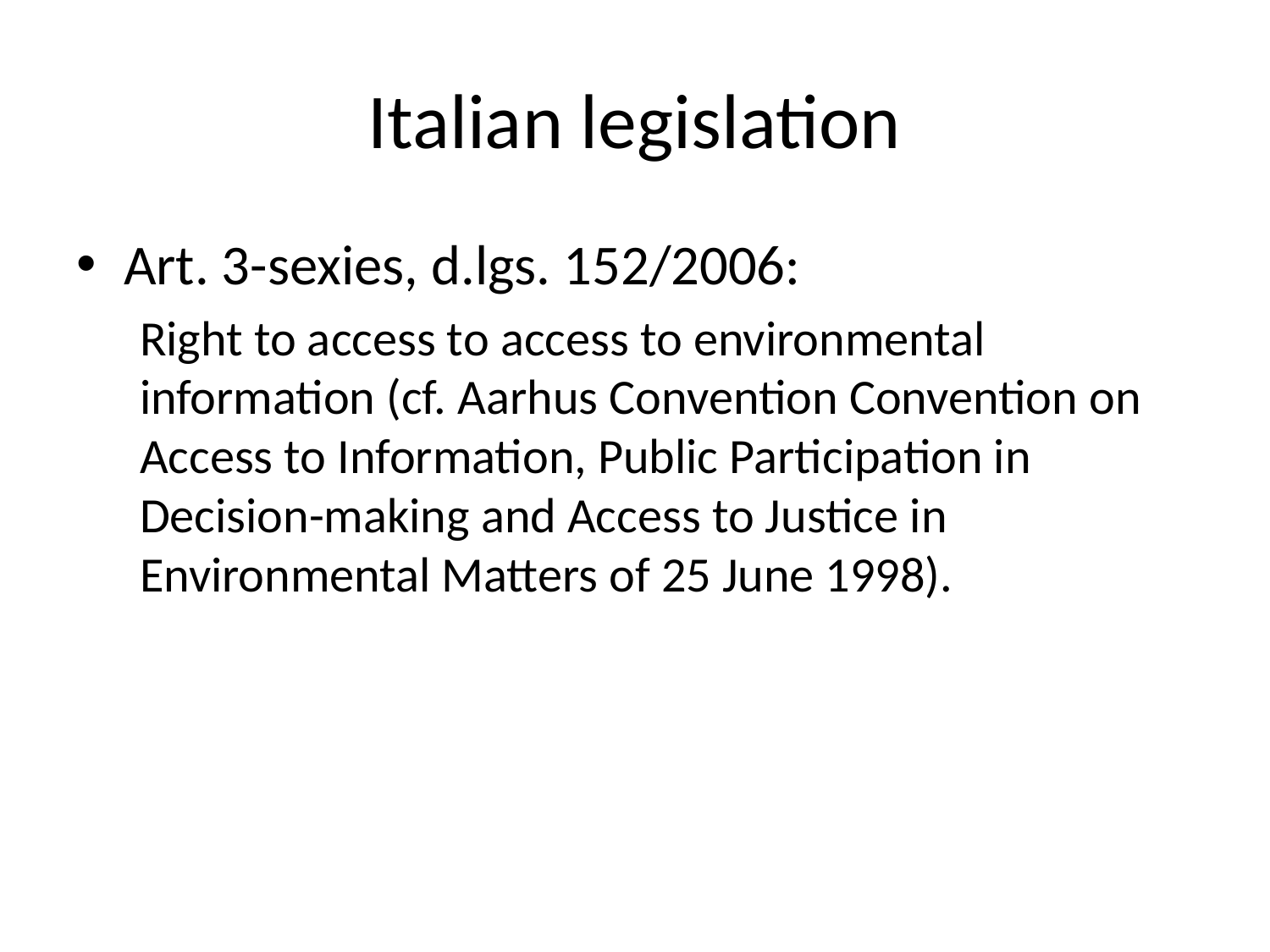

# Italian legislation
Art. 3-sexies, d.lgs. 152/2006:
Right to access to access to environmental information (cf. Aarhus Convention Convention on Access to Information, Public Participation in Decision-making and Access to Justice in Environmental Matters of 25 June 1998).